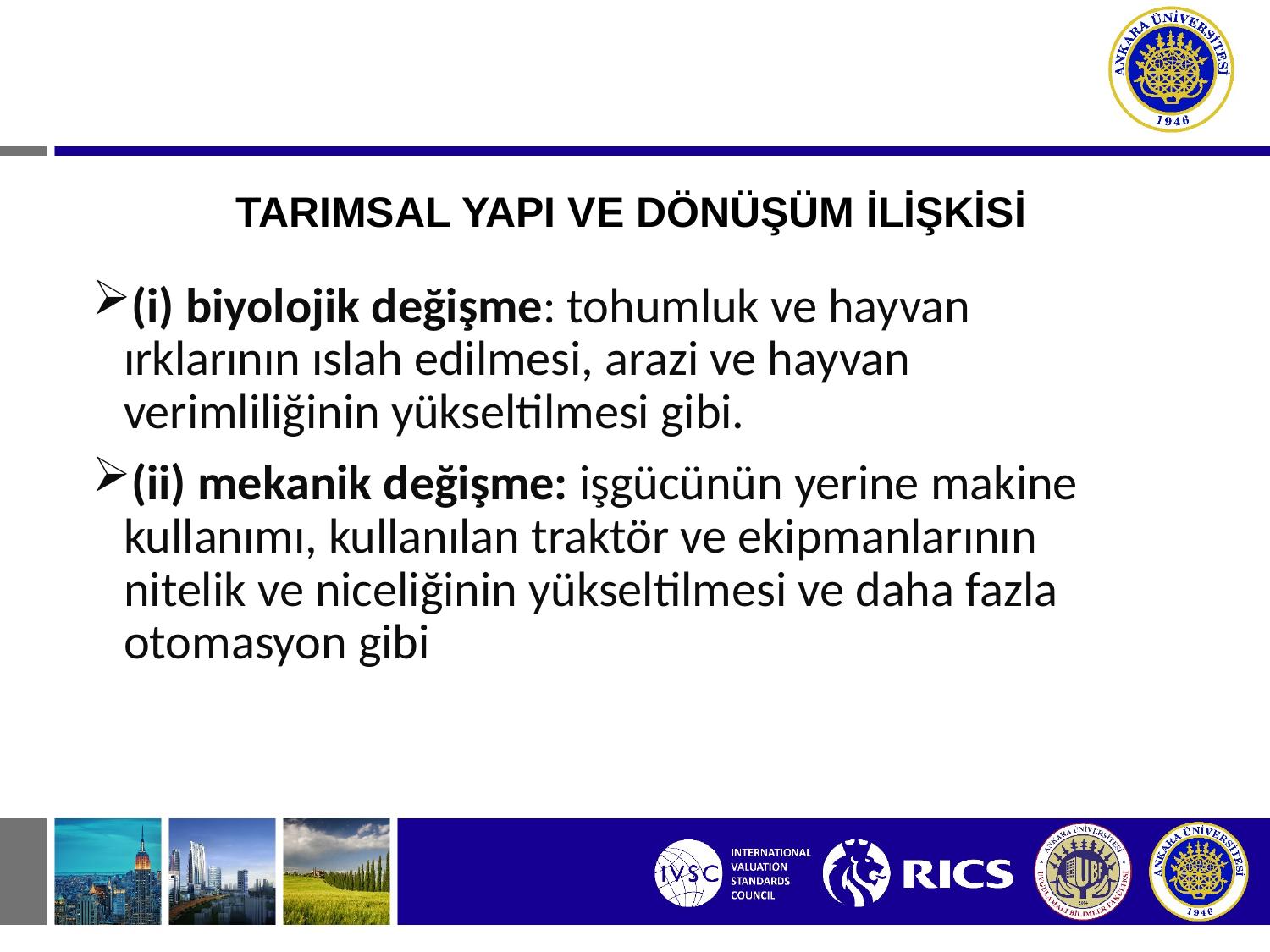

# TARIMSAL YAPI VE DÖNÜŞÜM İLİŞKİSİ
(i) biyolojik değişme: tohumluk ve hayvan ırklarının ıslah edilmesi, arazi ve hayvan verimliliğinin yükseltilmesi gibi.
(ii) mekanik değişme: işgücünün yerine makine kullanımı, kullanılan traktör ve ekipmanlarının nitelik ve niceliğinin yükseltilmesi ve daha fazla otomasyon gibi